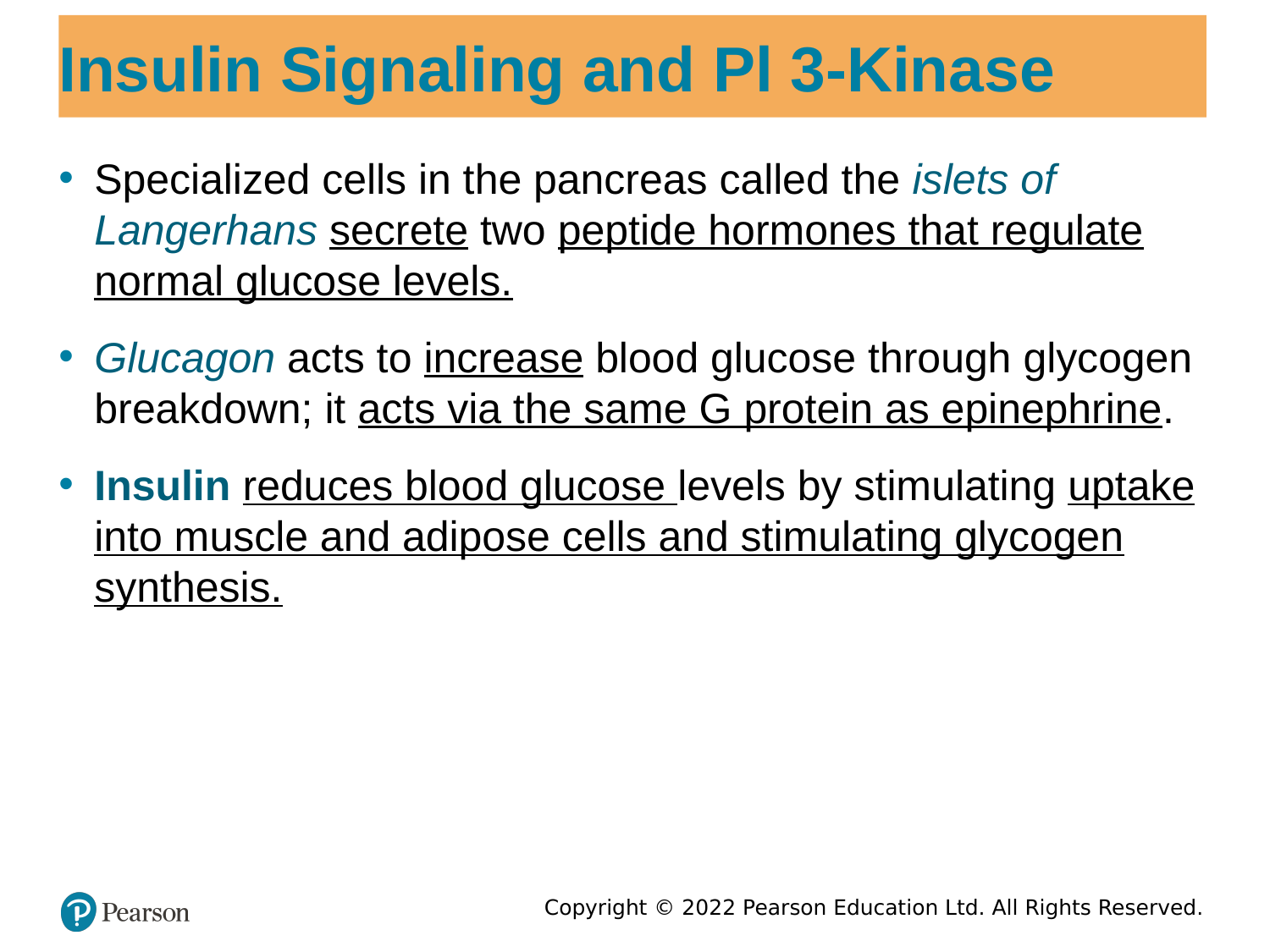

# Insulin Signaling and Pl 3-Kinase
Specialized cells in the pancreas called the islets of Langerhans secrete two peptide hormones that regulate normal glucose levels.
Glucagon acts to increase blood glucose through glycogen breakdown; it acts via the same G protein as epinephrine.
Insulin reduces blood glucose levels by stimulating uptake into muscle and adipose cells and stimulating glycogen synthesis.